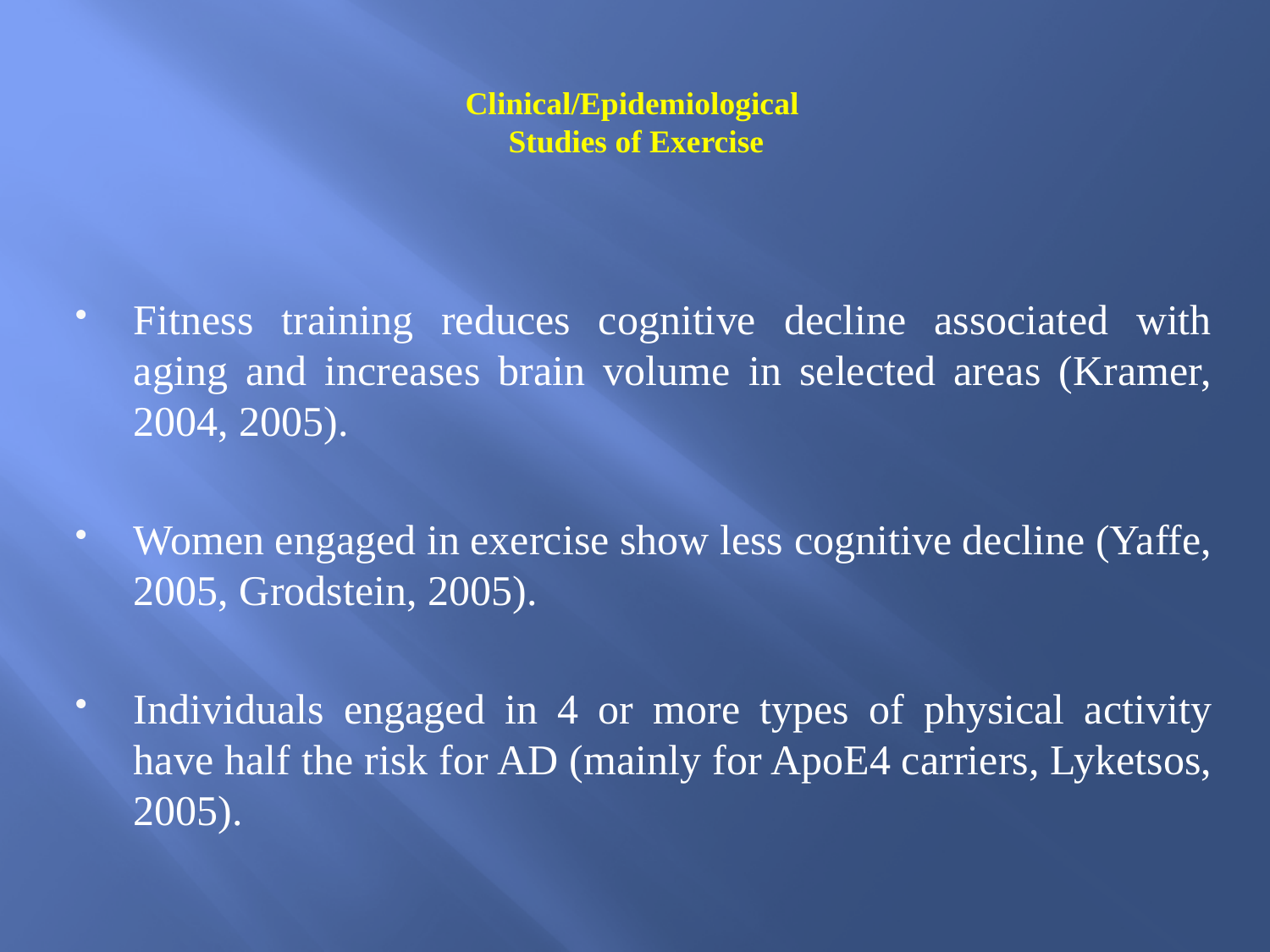

# Clinical/Epidemiological Studies of Exercise
Fitness training reduces cognitive decline associated with aging and increases brain volume in selected areas (Kramer, 2004, 2005).

Women engaged in exercise show less cognitive decline (Yaffe, 2005, Grodstein, 2005).

Individuals engaged in 4 or more types of physical activity have half the risk for AD (mainly for ApoE4 carriers, Lyketsos, 2005).